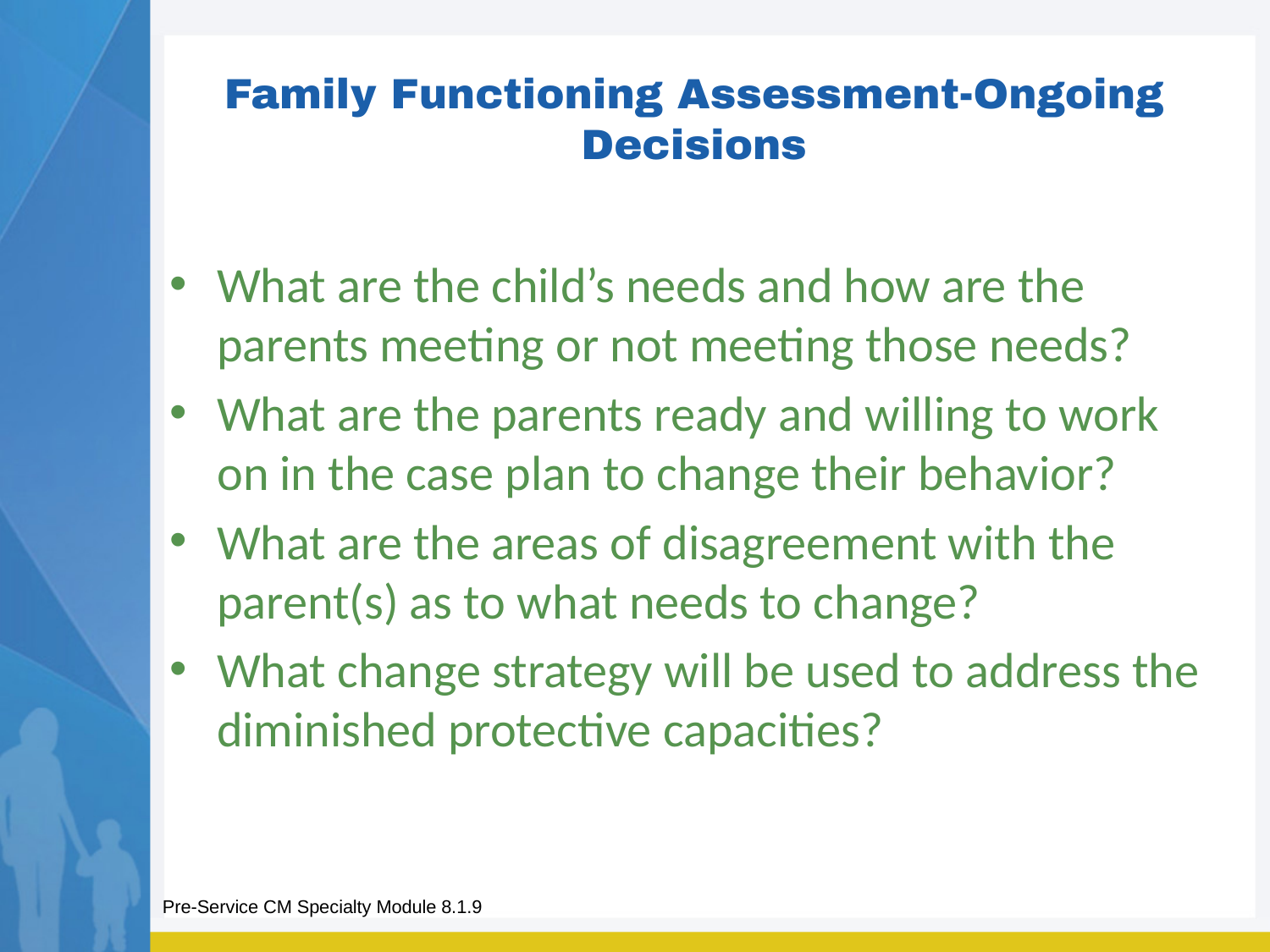

# Family Functioning Assessment-Ongoing Decisions
What are the child’s needs and how are the parents meeting or not meeting those needs?
What are the parents ready and willing to work on in the case plan to change their behavior?
What are the areas of disagreement with the parent(s) as to what needs to change?
What change strategy will be used to address the diminished protective capacities?
Pre-Service CM Specialty Module 8.1.9